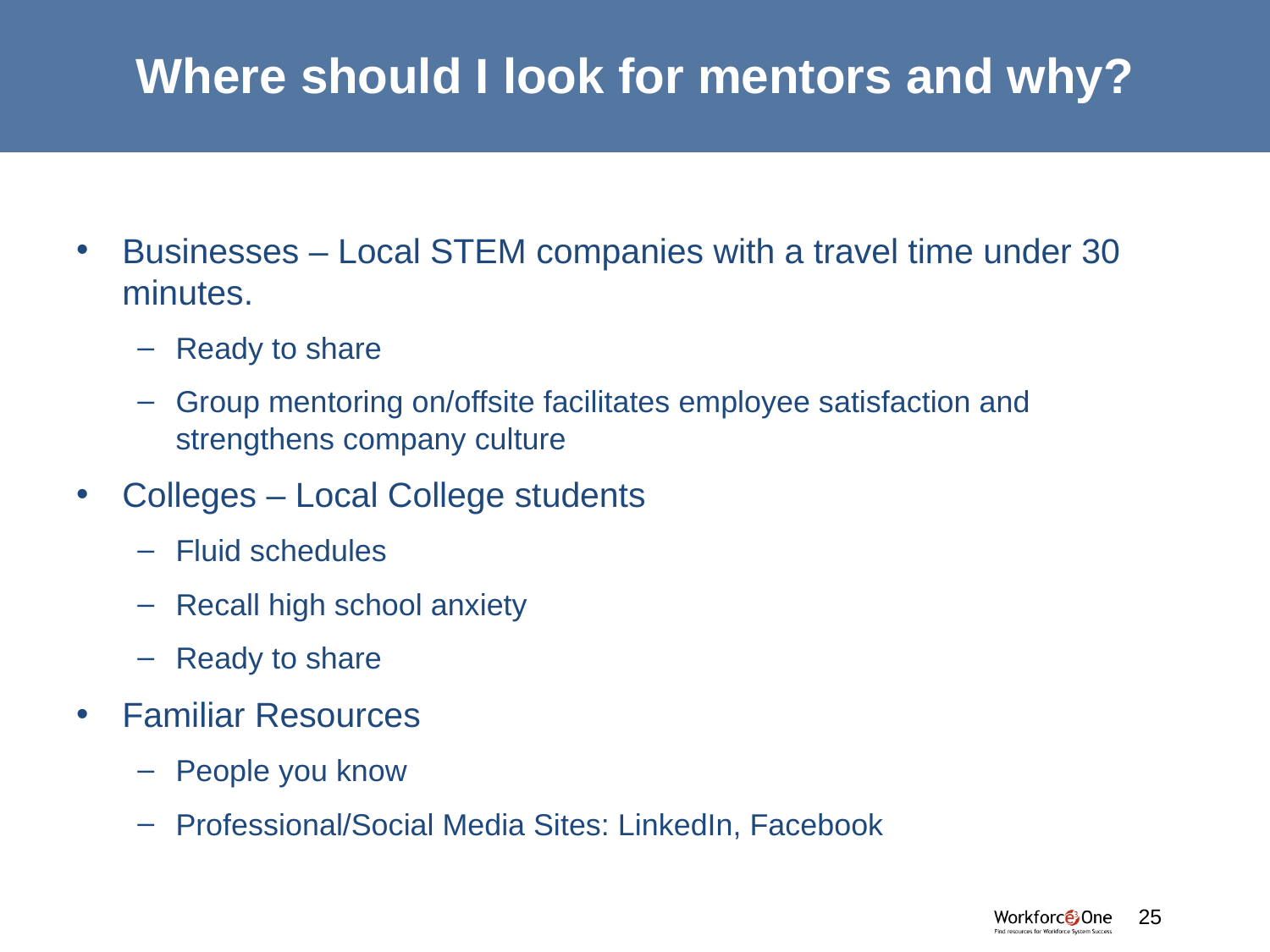

# Where should I look for mentors and why?
Businesses – Local STEM companies with a travel time under 30 minutes.
Ready to share
Group mentoring on/offsite facilitates employee satisfaction and strengthens company culture
Colleges – Local College students
Fluid schedules
Recall high school anxiety
Ready to share
Familiar Resources
People you know
Professional/Social Media Sites: LinkedIn, Facebook

#
25